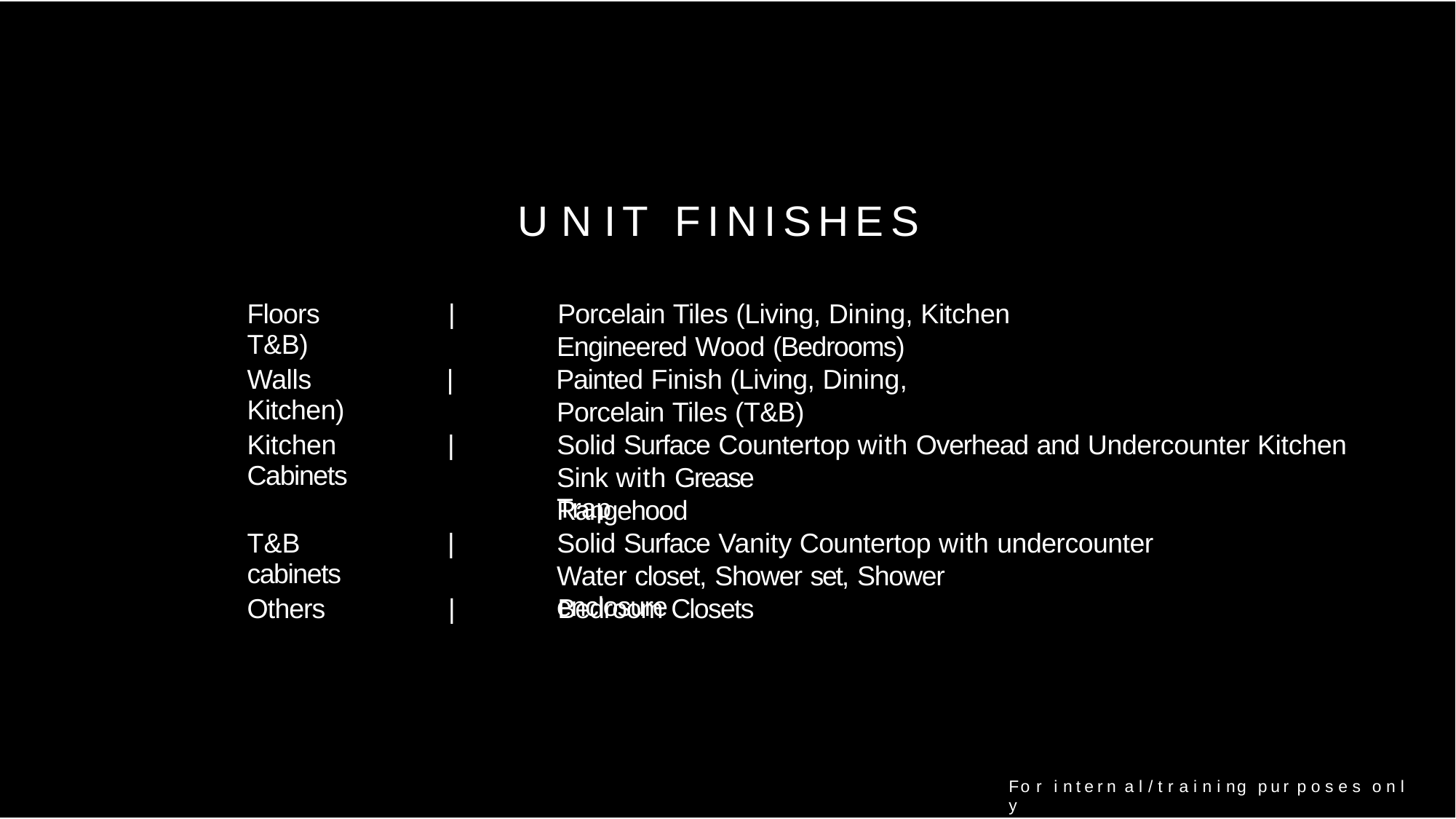

U N IT FINISHES
Floors | Porcelain Tiles (Living, Dining, Kitchen T&B)
Engineered Wood (Bedrooms)
Walls | Painted Finish (Living, Dining, Kitchen)
Porcelain Tiles (T&B)
Kitchen | Solid Surface Countertop with Overhead and Undercounter Kitchen Cabinets
Sink with Grease Trap
Rangehood
T&B | Solid Surface Vanity Countertop with undercounter cabinets
Water closet, Shower set, Shower enclosure
Others | Bedroom Closets
Fo r i ntern a l / t r a i n i ng pur p o s e s o n l y